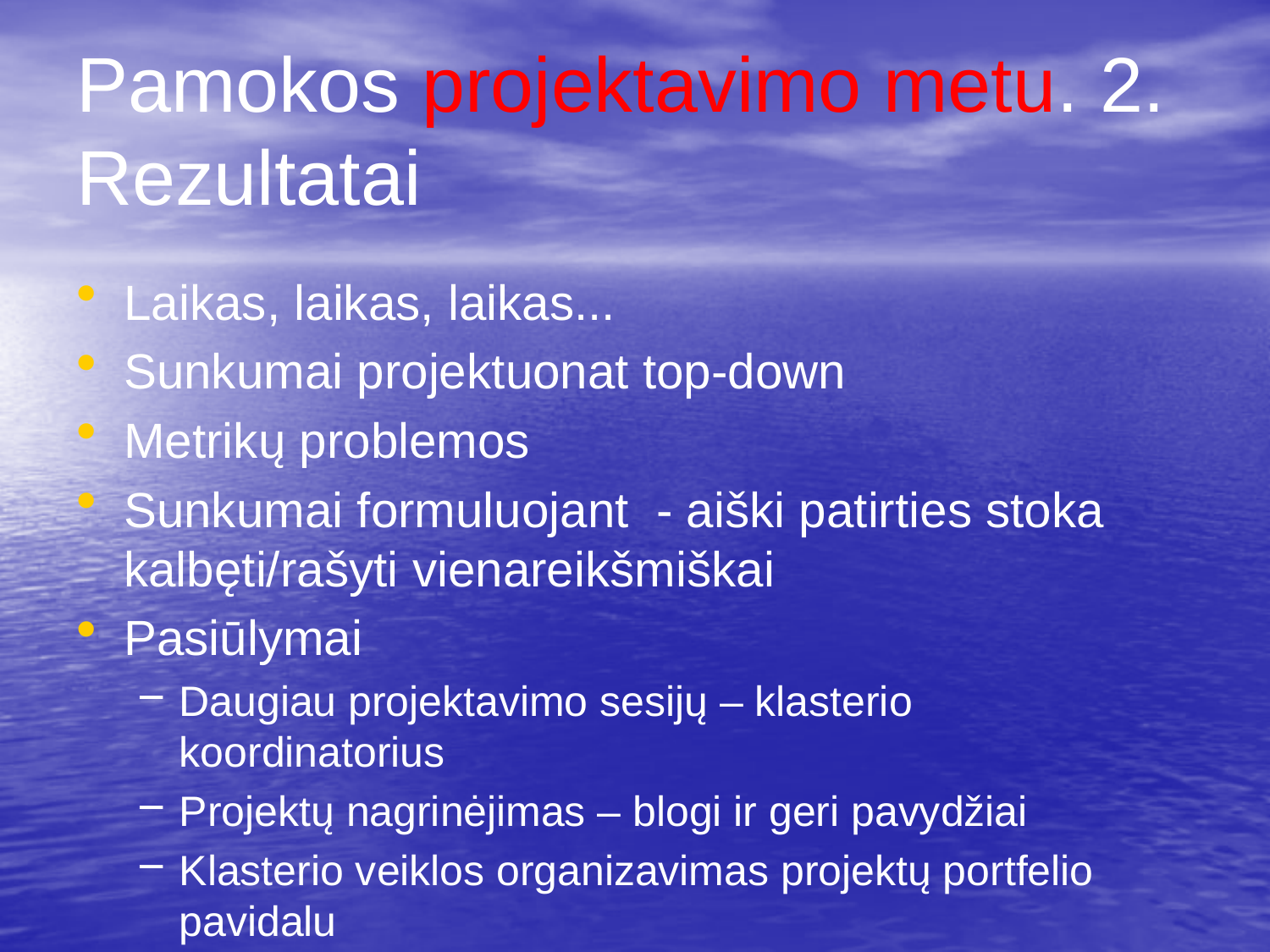

# Pamokos projektavimo metu. 2. Rezultatai
Laikas, laikas, laikas...
Sunkumai projektuonat top-down
Metrikų problemos
Sunkumai formuluojant  - aiški patirties stoka kalbęti/rašyti vienareikšmiškai
Pasiūlymai
Daugiau projektavimo sesijų – klasterio  koordinatorius
Projektų nagrinėjimas – blogi ir geri pavydžiai
Klasterio veiklos organizavimas projektų portfelio pavidalu